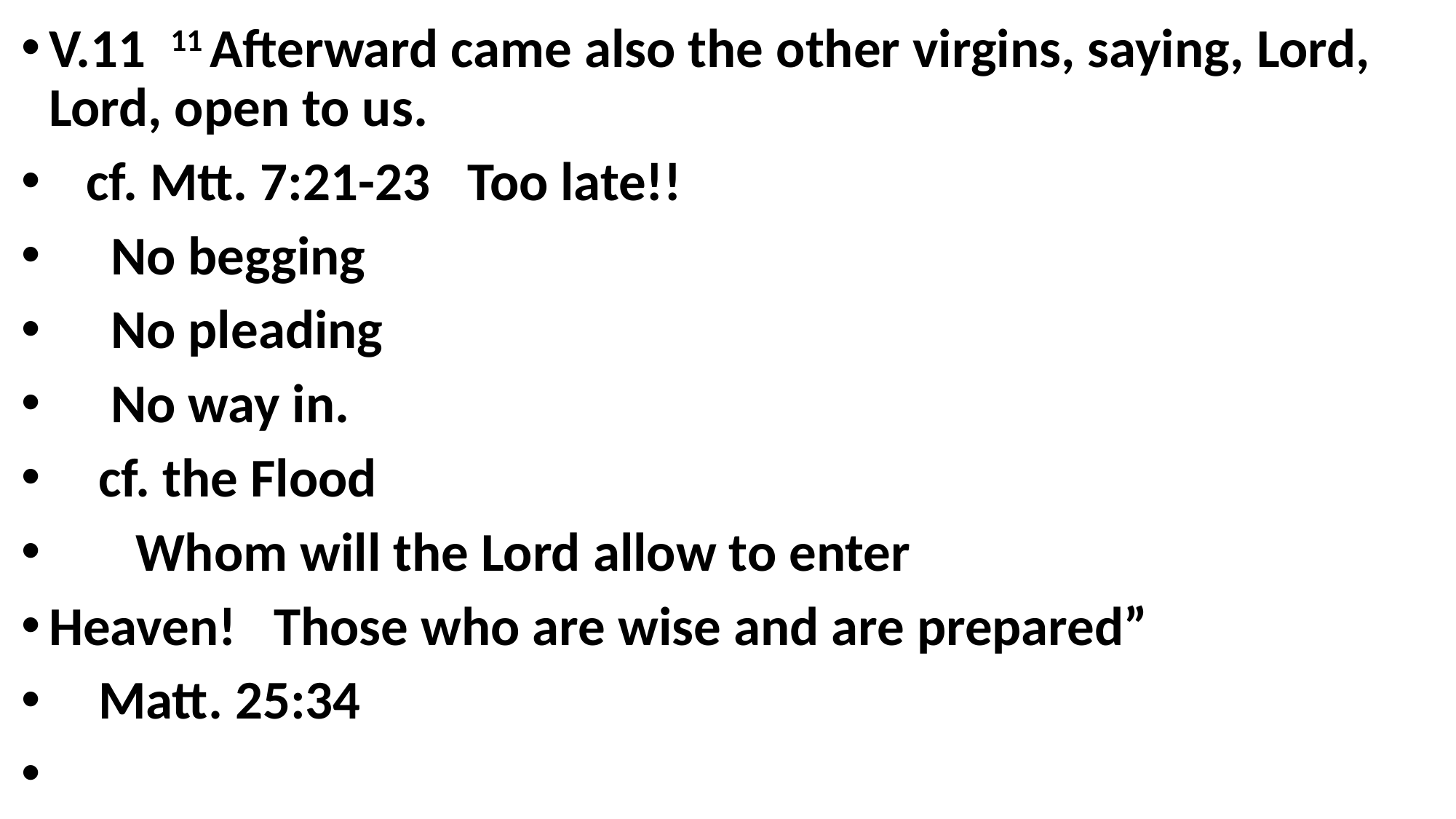

V.11  11 Afterward came also the other virgins, saying, Lord, Lord, open to us.
   cf. Mtt. 7:21-23   Too late!!
     No begging
     No pleading
     No way in.
    cf. the Flood
       Whom will the Lord allow to enter
Heaven!   Those who are wise and are prepared”
    Matt. 25:34